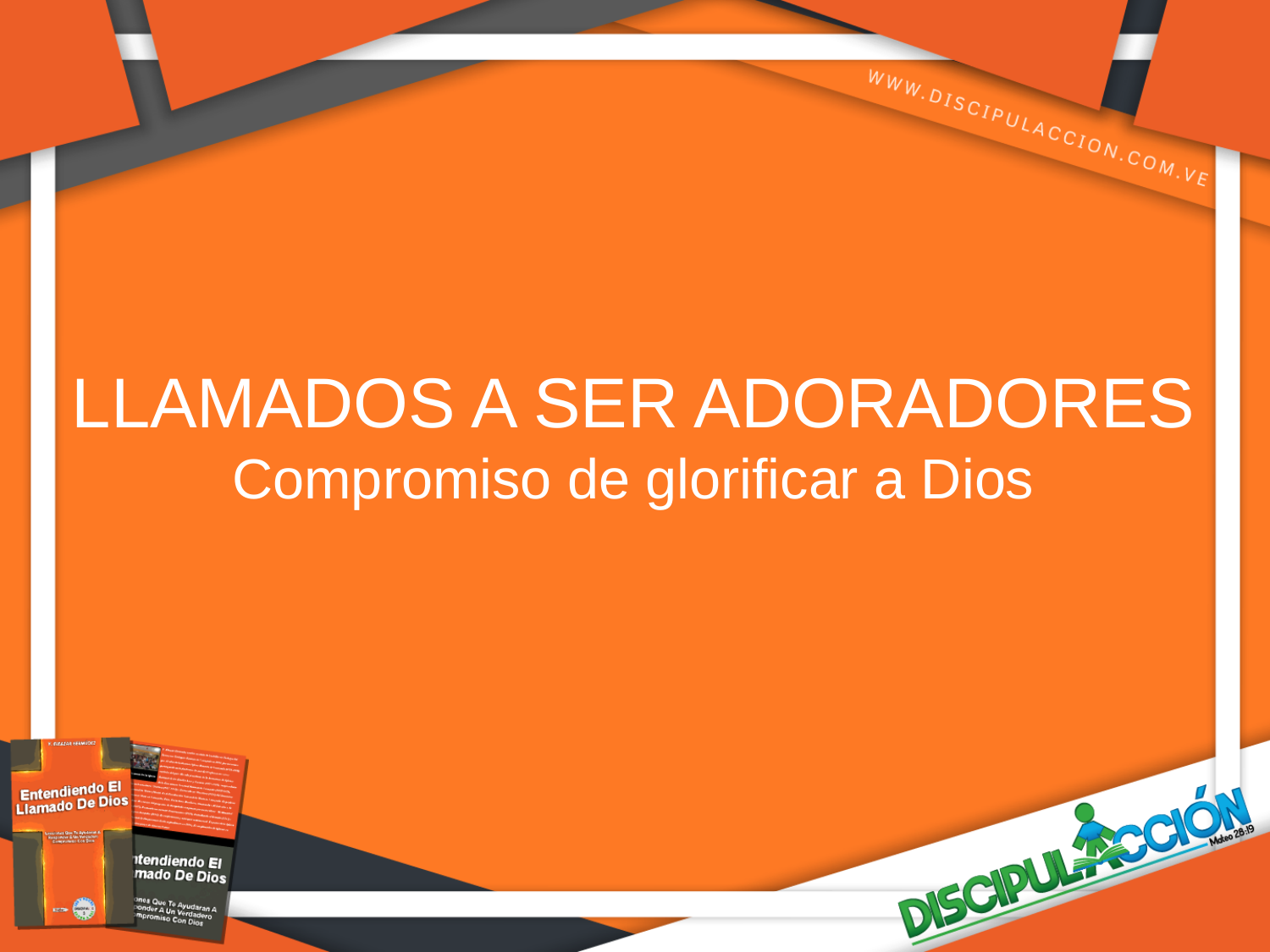

LLAMADOS A SER ADORADORES
Compromiso de glorificar a Dios